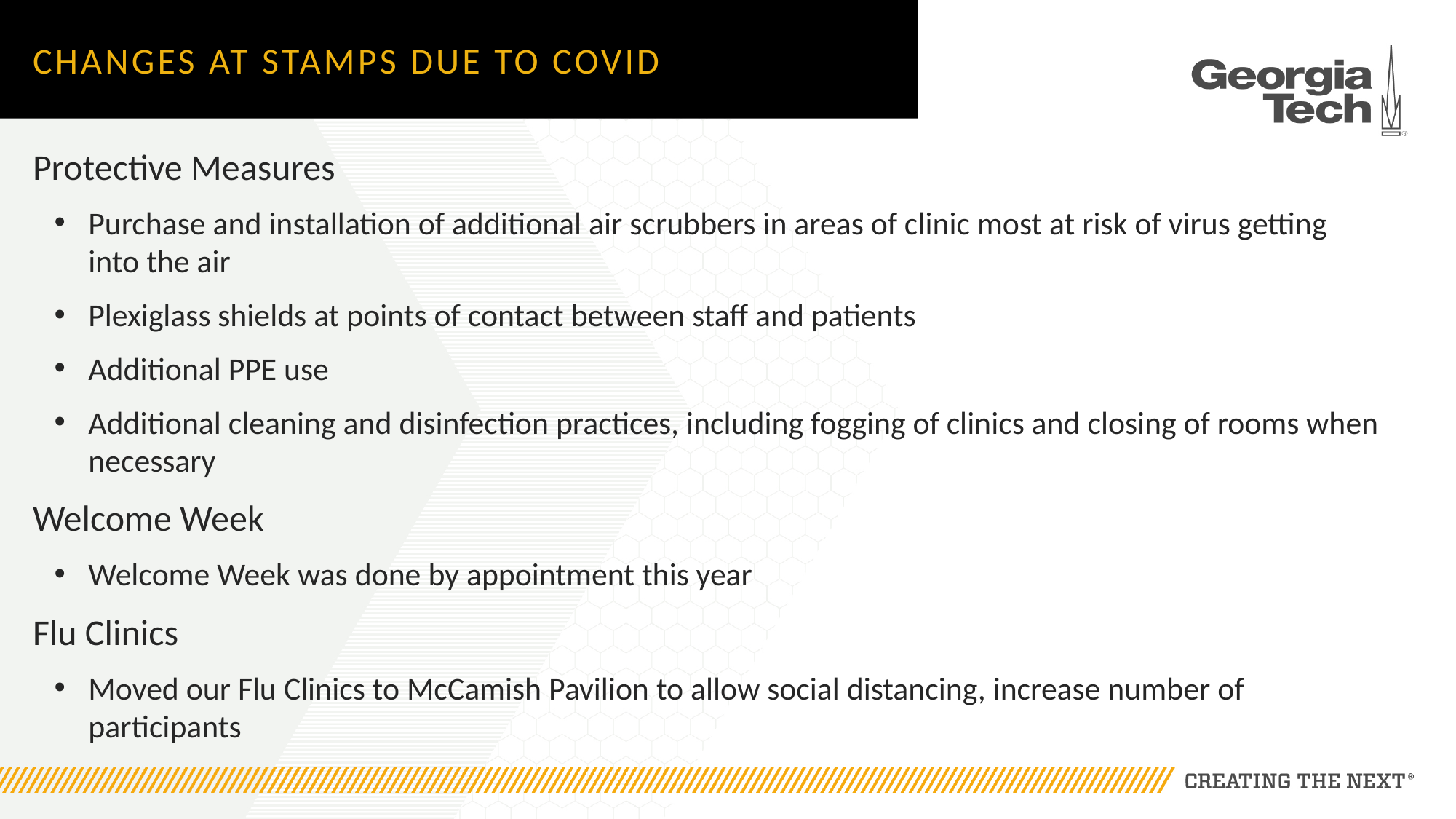

# Changes at stamps due to covid
Protective Measures
Purchase and installation of additional air scrubbers in areas of clinic most at risk of virus getting into the air
Plexiglass shields at points of contact between staff and patients
Additional PPE use
Additional cleaning and disinfection practices, including fogging of clinics and closing of rooms when necessary
Welcome Week
Welcome Week was done by appointment this year
Flu Clinics
Moved our Flu Clinics to McCamish Pavilion to allow social distancing, increase number of participants